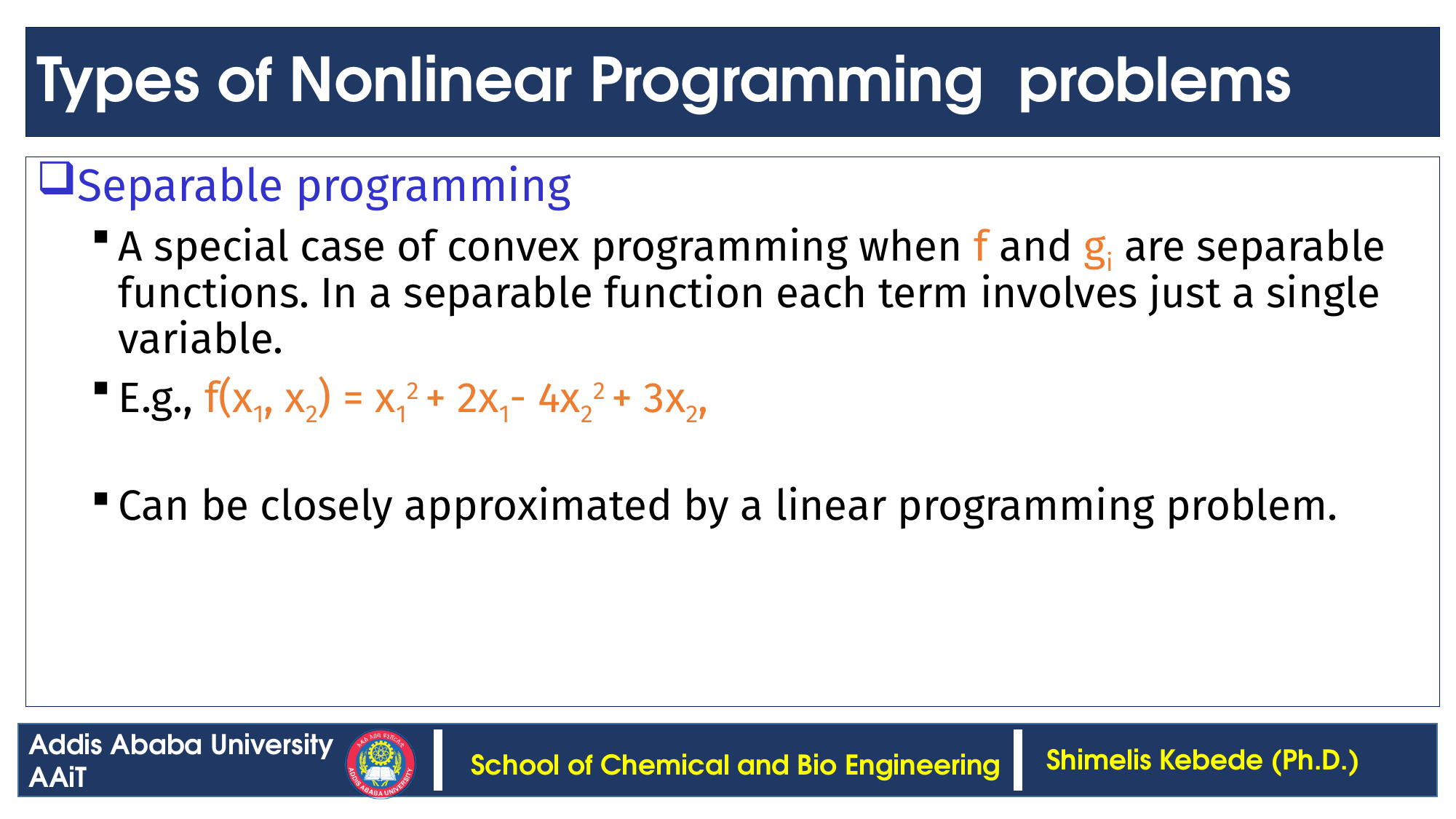

# Types of Nonlinear Programming  problems
Separable programming
A special case of convex programming when f and gi are separable functions. In a separable function each term involves just a single variable.
E.g., f(x1, x2) = x12 + 2x1- 4x22 + 3x2,

Can be closely approximated by a linear programming problem.